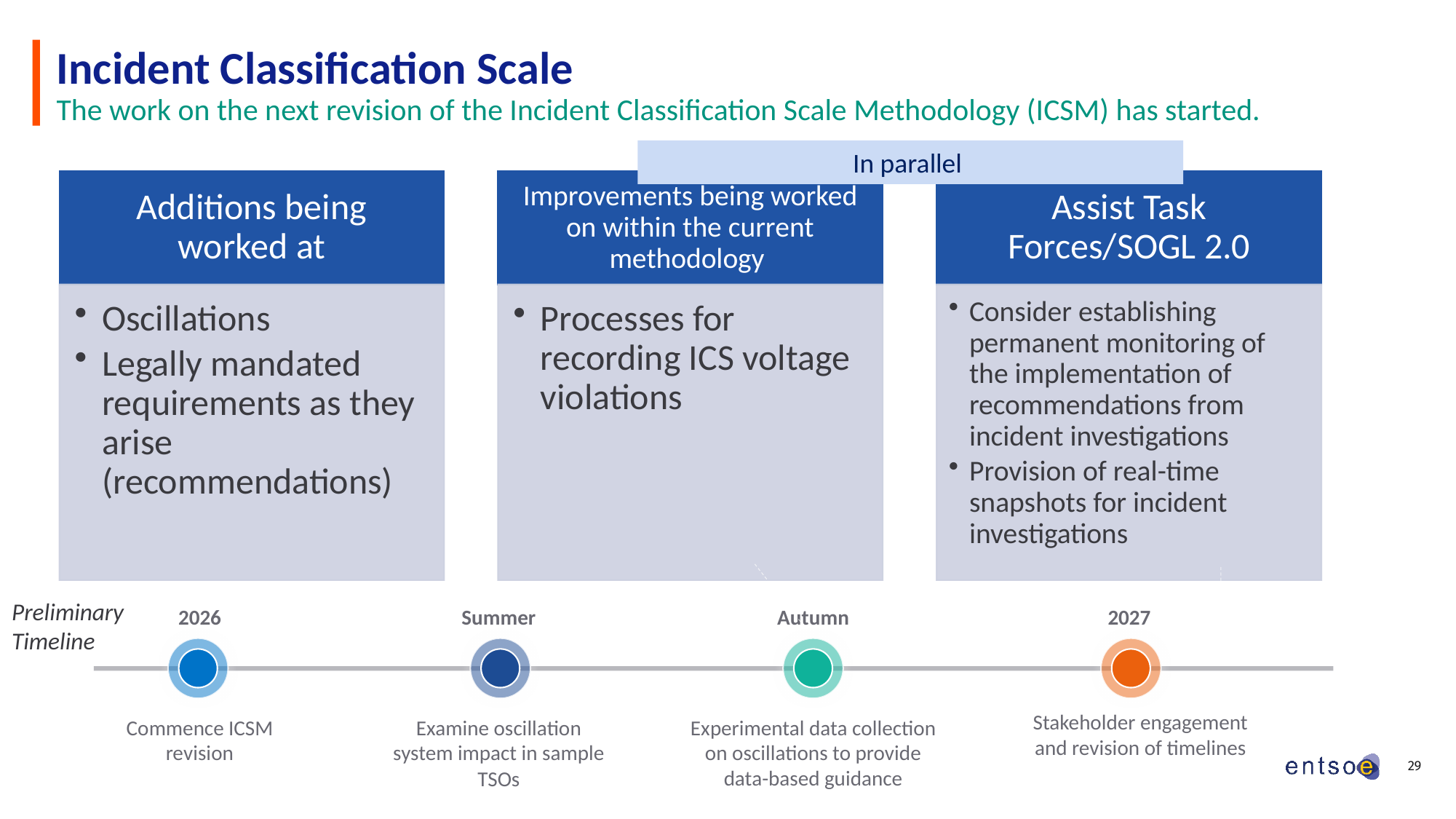

# Incident Classification Scale
The work on the next revision of the Incident Classification Scale Methodology (ICSM) has started.
In parallel
Additions being worked at
Oscillations
Legally mandated requirements as they arise (recommendations)
Improvements being worked on within the current methodology
Processes for recording ICS voltage violations
Assist Task Forces/SOGL 2.0
Consider establishing permanent monitoring of the implementation of recommendations from incident investigations
Provision of real-time snapshots for incident investigations
Preliminary
Timeline
2026
Summer
Autumn
2027

Stakeholder engagement and revision of timelines
Commence ICSM revision
Examine oscillation system impact in sample TSOs
Experimental data collection on oscillations to provide data-based guidance